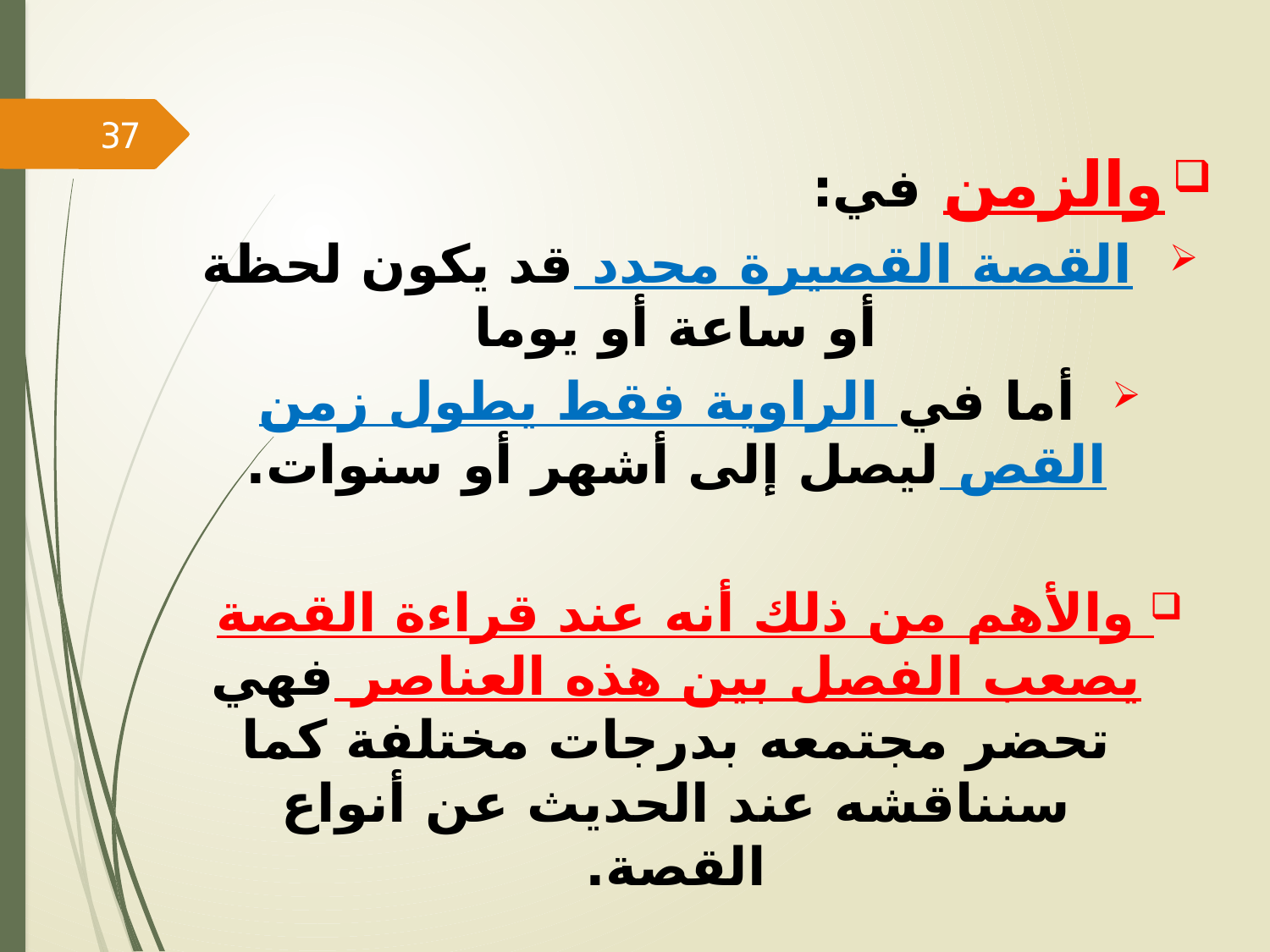

37
والزمن في:
 القصة القصيرة محدد قد يكون لحظة أو ساعة أو يوما
 أما في الراوية فقط يطول زمن القص ليصل إلى أشهر أو سنوات.

والأهم من ذلك أنه عند قراءة القصة يصعب الفصل بين هذه العناصر فهي تحضر مجتمعه بدرجات مختلفة كما سنناقشه عند الحديث عن أنواع القصة.